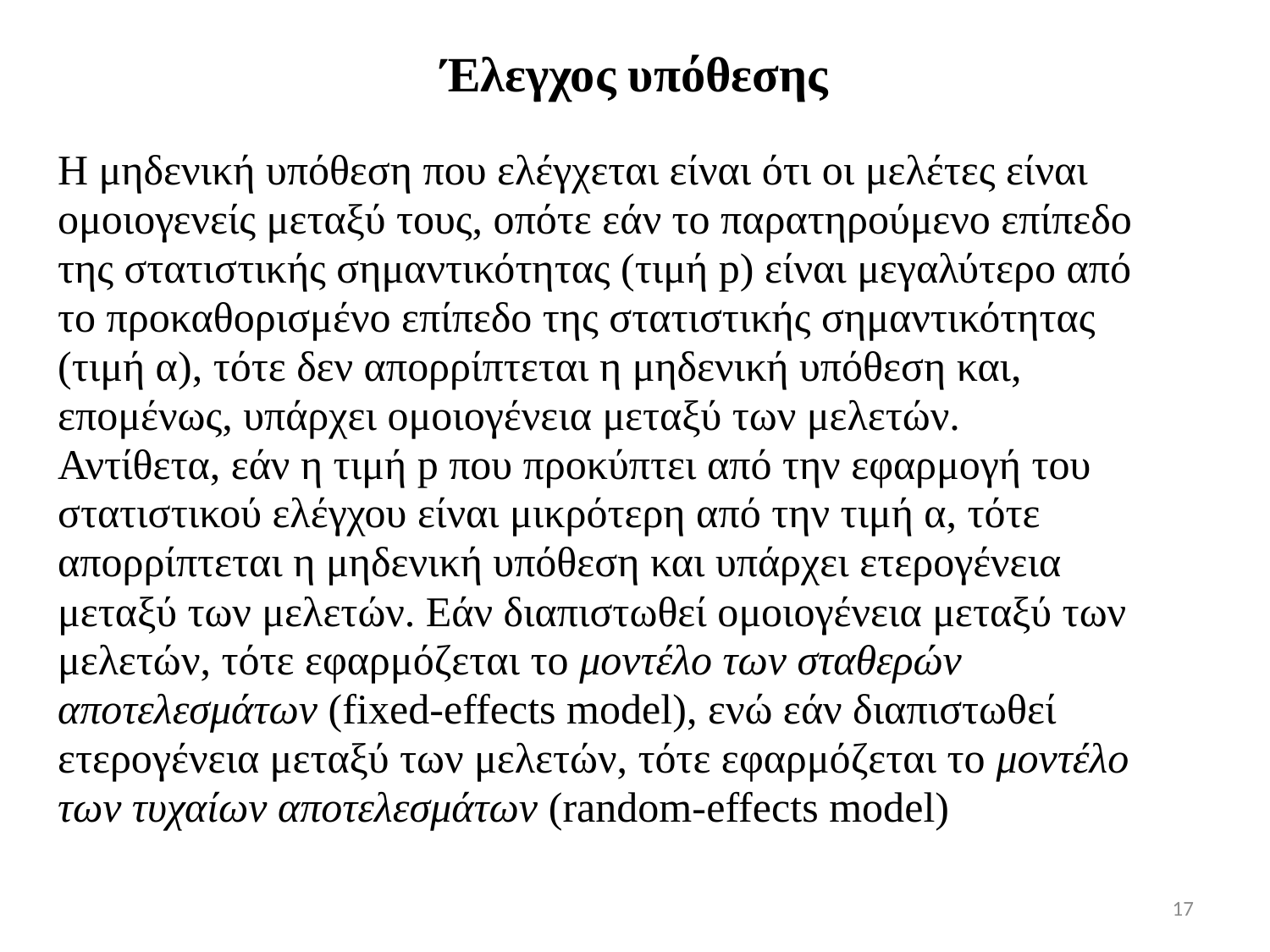

# Έλεγχος υπόθεσης
Η μηδενική υπόθεση που ελέγχεται είναι ότι οι μελέτες είναι
ομοιογενείς μεταξύ τους, οπότε εάν το παρατηρούμενο επίπεδο
της στατιστικής σημαντικότητας (τιμή p) είναι μεγαλύτερο από
το προκαθορισμένο επίπεδο της στατιστικής σημαντικότητας
(τιμή α), τότε δεν απορρίπτεται η μηδενική υπόθεση και,
επομένως, υπάρχει ομοιογένεια μεταξύ των μελετών.
Αντίθετα, εάν η τιμή p που προκύπτει από την εφαρμογή του
στατιστικού ελέγχου είναι μικρότερη από την τιμή α, τότε
απορρίπτεται η μηδενική υπόθεση και υπάρχει ετερογένεια
μεταξύ των μελετών. Εάν διαπιστωθεί ομοιογένεια μεταξύ των
μελετών, τότε εφαρμόζεται το μοντέλο των σταθερών
αποτελεσμάτων (fixed-effects model), ενώ εάν διαπιστωθεί
ετερογένεια μεταξύ των μελετών, τότε εφαρμόζεται το μοντέλο
των τυχαίων αποτελεσμάτων (random-effects model)
17